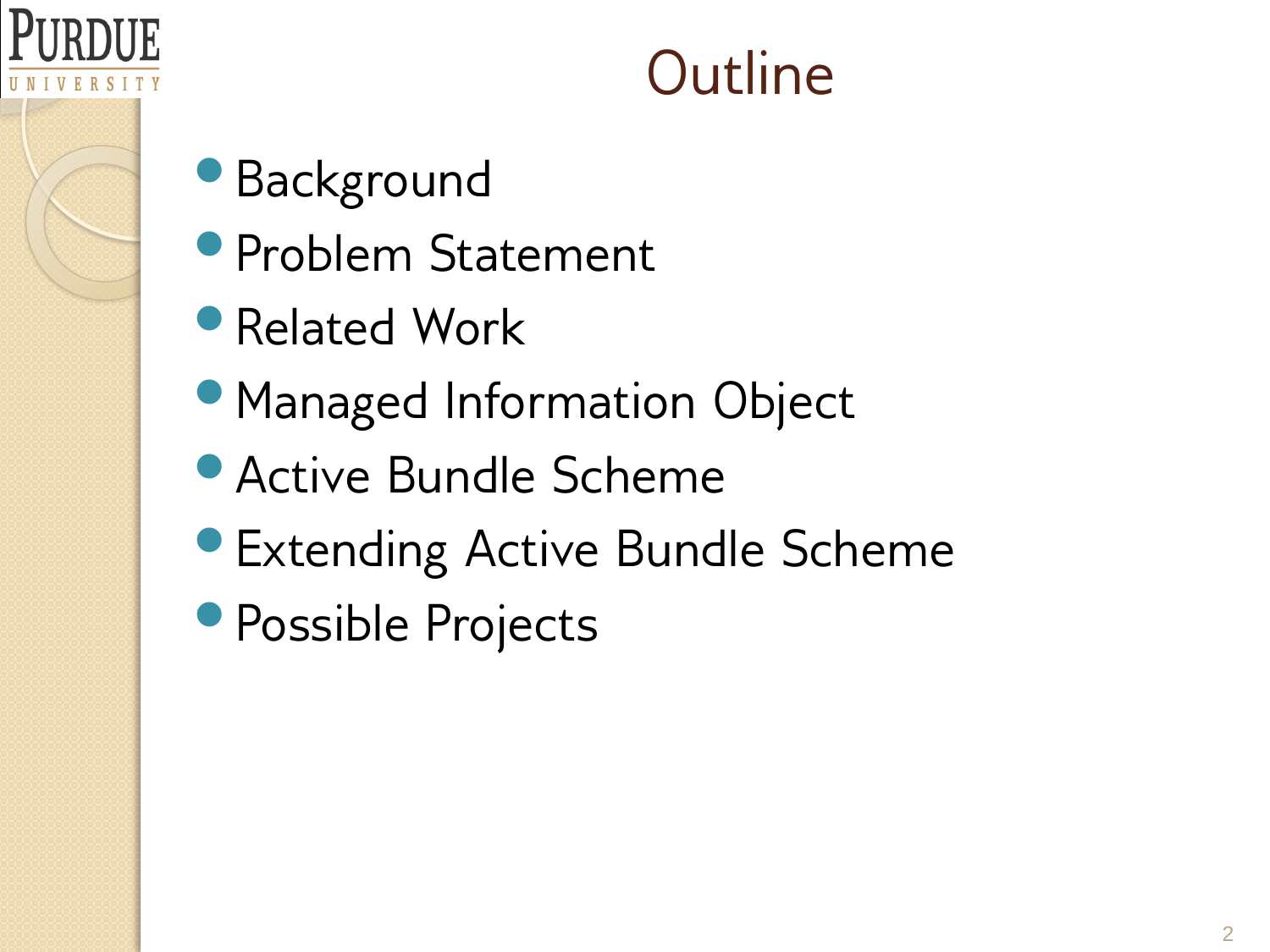

# Outline
Background
Problem Statement
Related Work
Managed Information Object
Active Bundle Scheme
Extending Active Bundle Scheme
Possible Projects
2